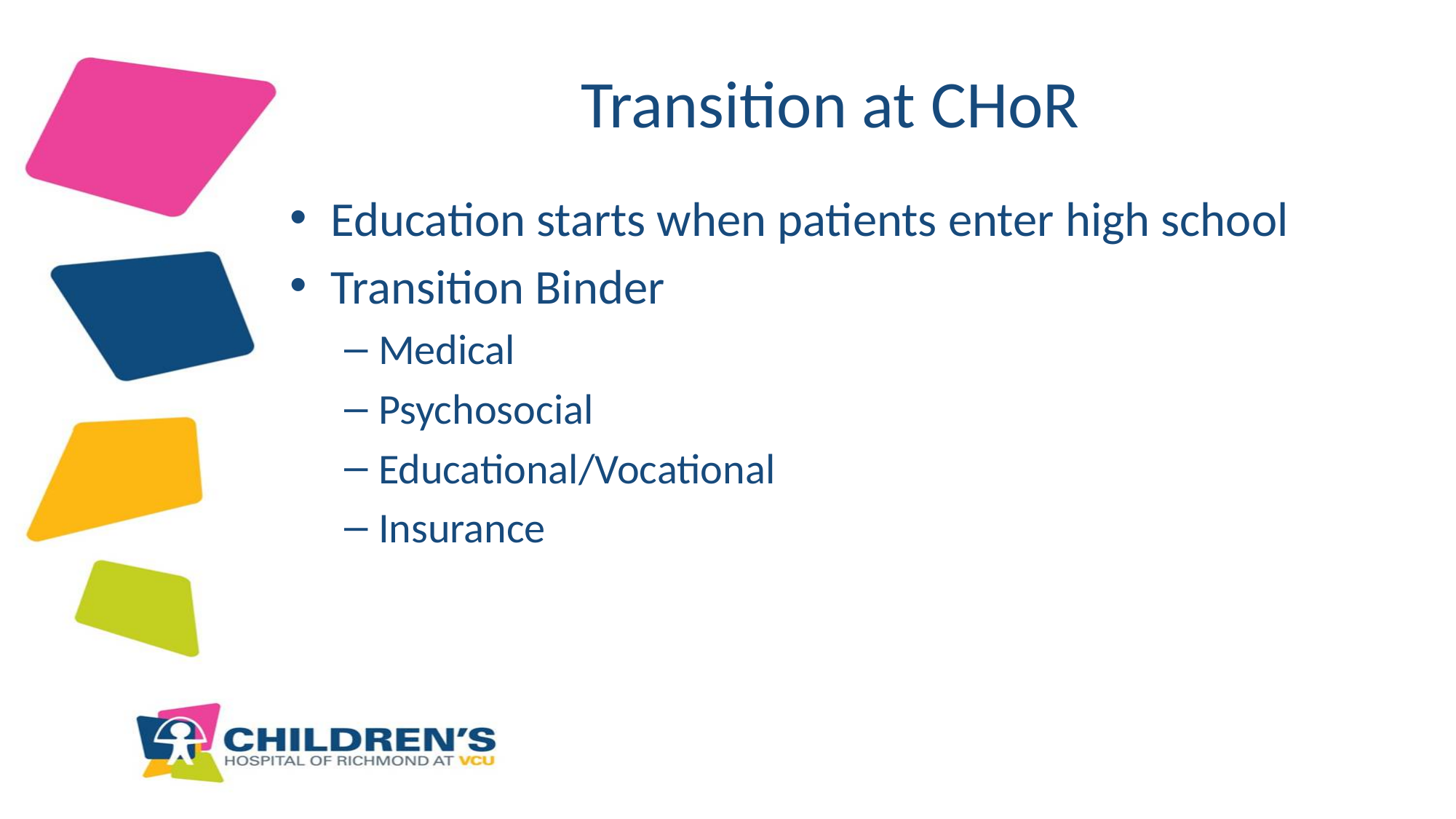

# Transition at CHoR
Education starts when patients enter high school
Transition Binder
Medical
Psychosocial
Educational/Vocational
Insurance